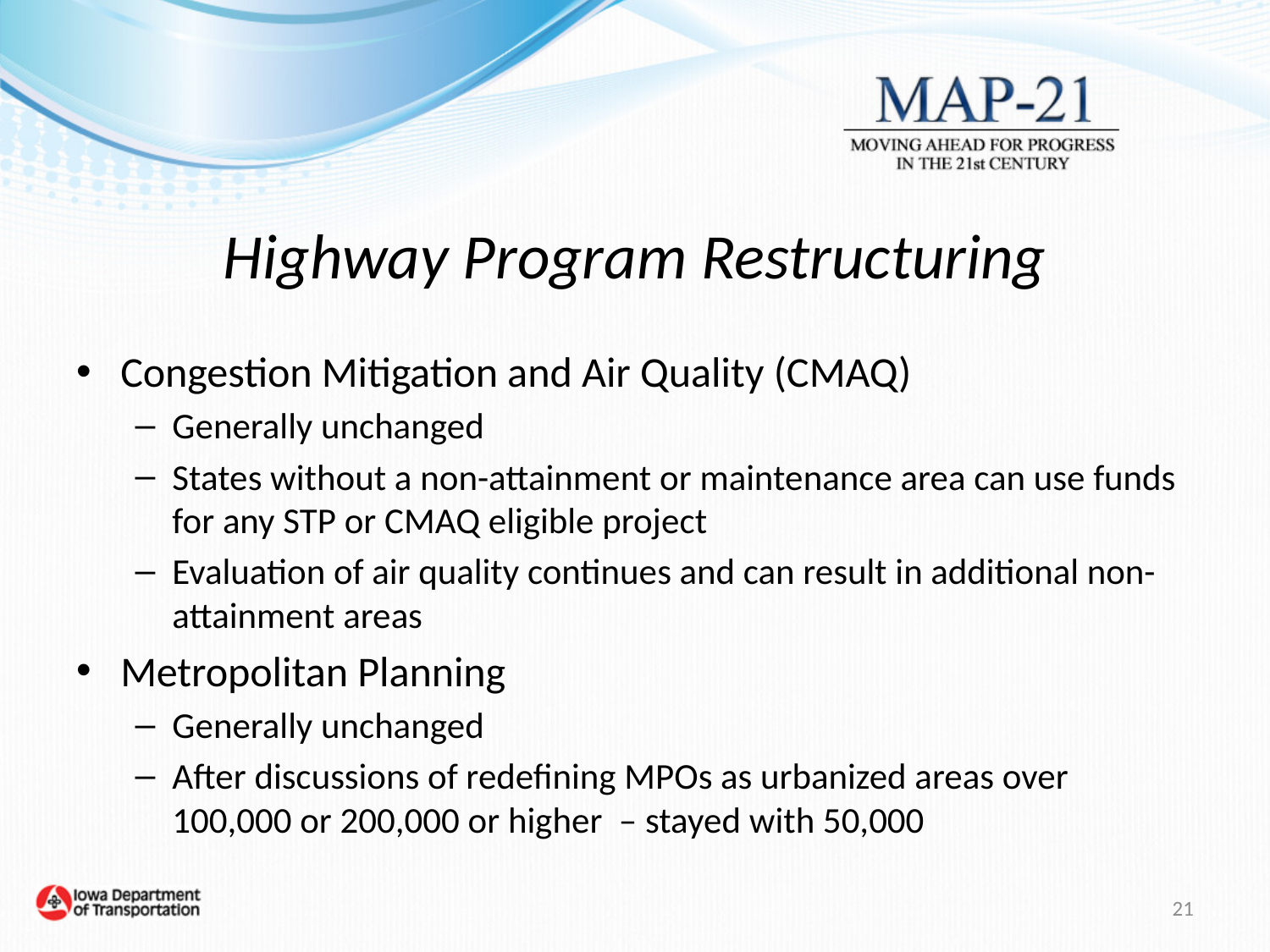

# Highway Program Restructuring
Congestion Mitigation and Air Quality (CMAQ)
Generally unchanged
States without a non-attainment or maintenance area can use funds for any STP or CMAQ eligible project
Evaluation of air quality continues and can result in additional non-attainment areas
Metropolitan Planning
Generally unchanged
After discussions of redefining MPOs as urbanized areas over 100,000 or 200,000 or higher  – stayed with 50,000
21